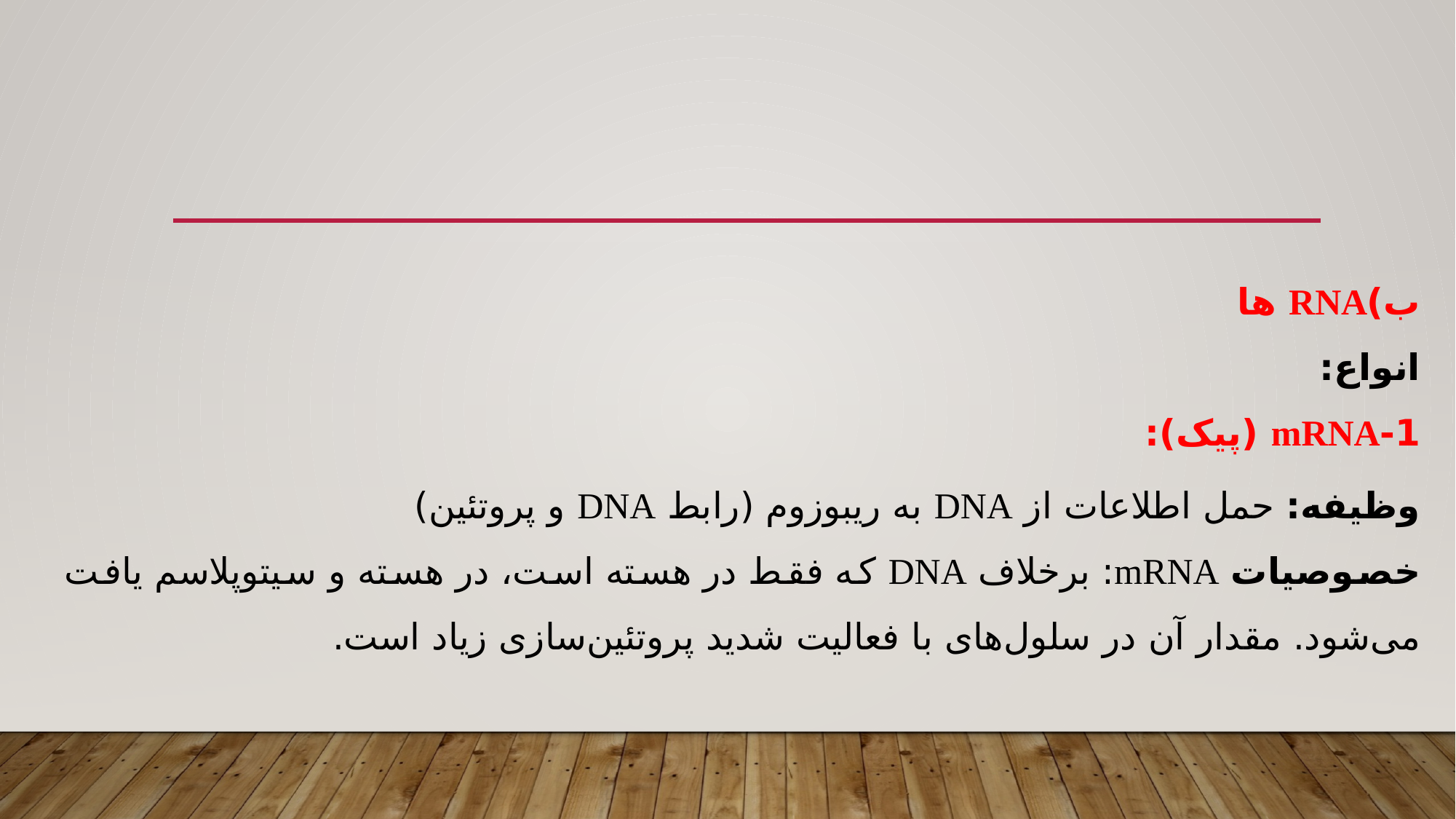

ب)RNA ها
انواع:
1-mRNA (پیک):
وظیفه: حمل اطلاعات از DNA به ریبوزوم (رابط DNA و پروتئین)
خصوصیات mRNA: برخلاف DNA که فقط در هسته است، در هسته و سیتوپلاسم یافت می‌شود. مقدار آن در سلول‌های با فعالیت شدید پروتئین‌سازی زیاد است.